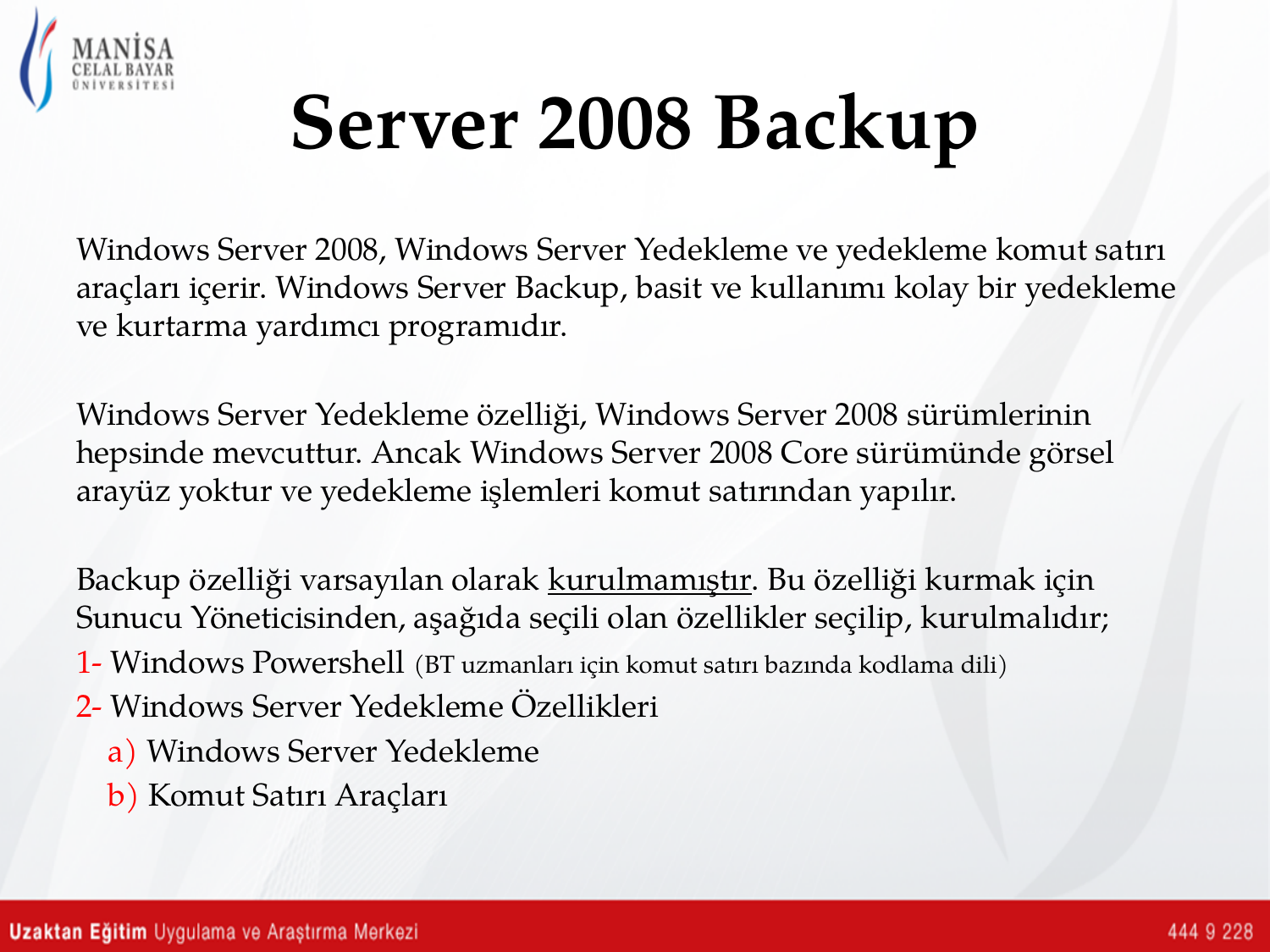

# Server 2008 Backup
Windows Server 2008, Windows Server Yedekleme ve yedekleme komut satırı araçları içerir. Windows Server Backup, basit ve kullanımı kolay bir yedekleme ve kurtarma yardımcı programıdır.

Windows Server Yedekleme özelliği, Windows Server 2008 sürümlerinin hepsinde mevcuttur. Ancak Windows Server 2008 Core sürümünde görsel arayüz yoktur ve yedekleme işlemleri komut satırından yapılır.

Backup özelliği varsayılan olarak kurulmamıştır. Bu özelliği kurmak için Sunucu Yöneticisinden, aşağıda seçili olan özellikler seçilip, kurulmalıdır;
1- Windows Powershell (BT uzmanları için komut satırı bazında kodlama dili)
2- Windows Server Yedekleme Özellikleri
    a) Windows Server Yedekleme
    b) Komut Satırı Araçları